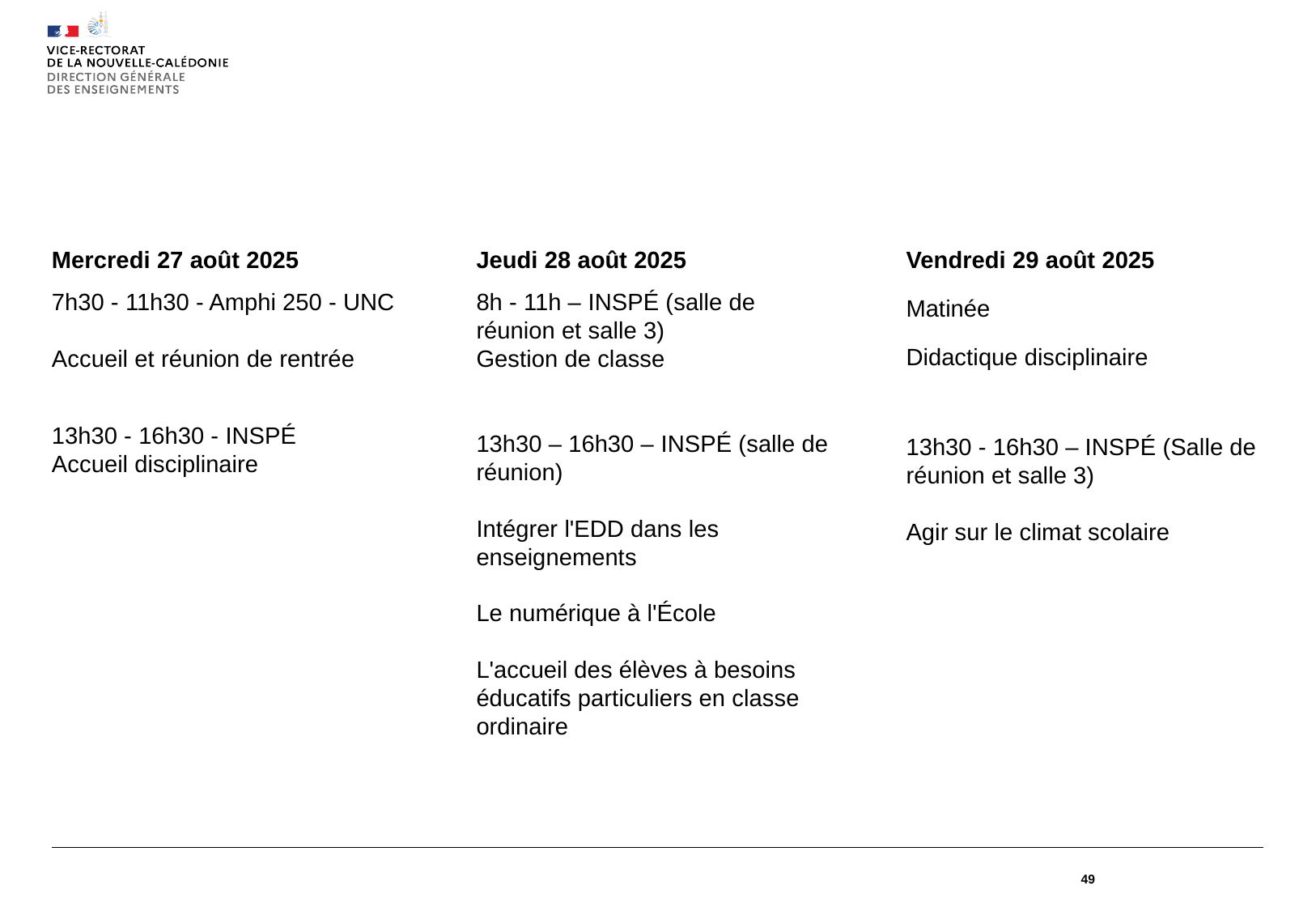

49
Vendredi 29 août 2025
Matinée
Didactique disciplinaire

13h30 - 16h30 – INSPÉ (Salle de réunion et salle 3)

Agir sur le climat scolaire
Mercredi 27 août 2025
7h30 - 11h30 - Amphi 250 - UNC

Accueil et réunion de rentrée

13h30 - 16h30 - INSPÉ
Accueil disciplinaire
Jeudi 28 août 2025
8h - 11h – INSPÉ (salle de réunion et salle 3)
Gestion de classe

13h30 – 16h30 – INSPÉ (salle de réunion)

Intégrer l'EDD dans les enseignements

Le numérique à l'École

L'accueil des élèves à besoins éducatifs particuliers en classe ordinaire